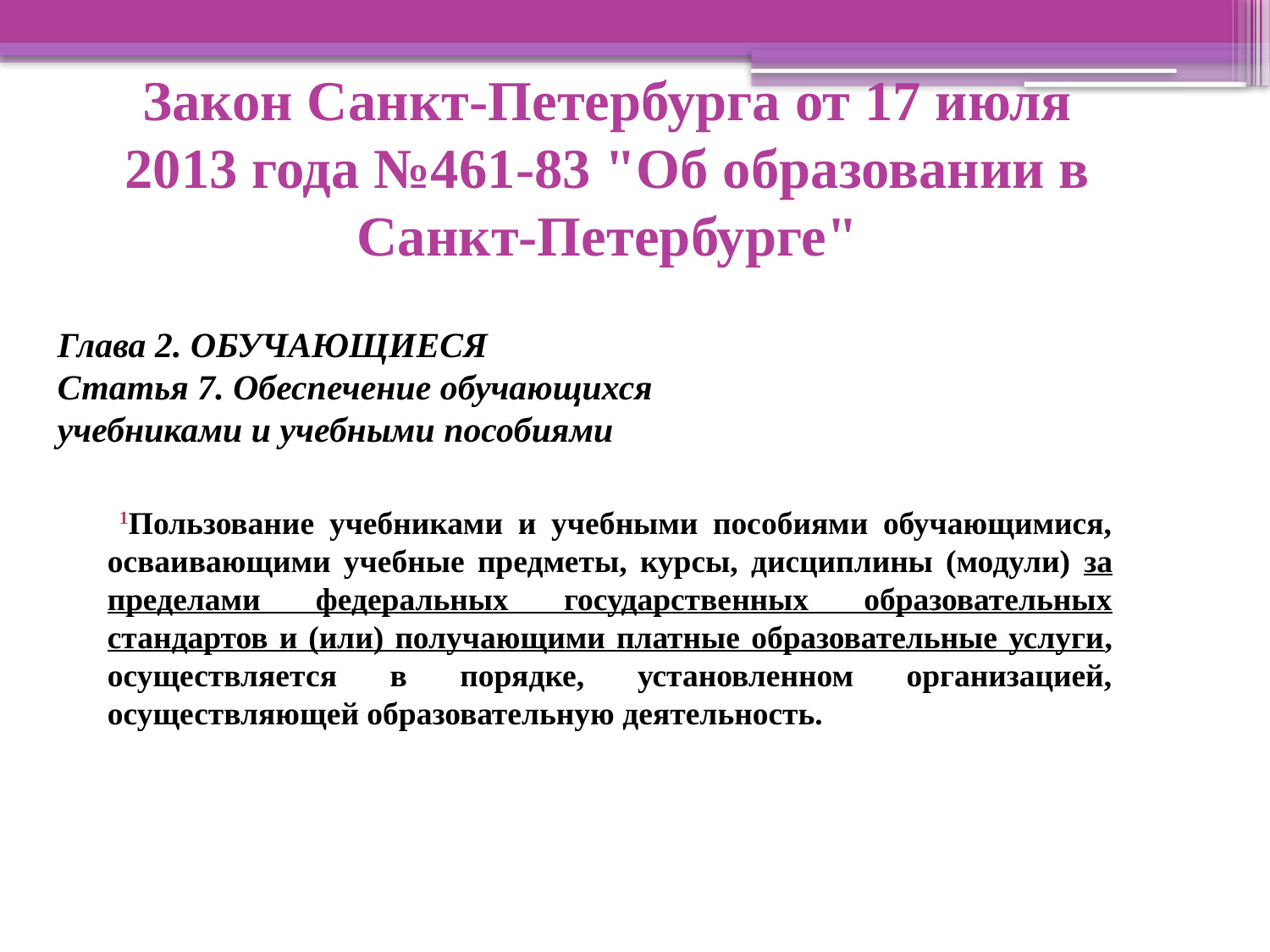

Закон Санкт-Петербурга от 17 июля 2013 года №461-83 "Об образовании в Санкт-Петербурге"

Глава 2. ОБУЧАЮЩИЕСЯ
Статья 7. Обеспечение обучающихся учебниками и учебными пособиями
 1Пользование учебниками и учебными пособиями обучающимися, осваивающими учебные предметы, курсы, дисциплины (модули) за пределами федеральных государственных образовательных стандартов и (или) получающими платные образовательные услуги, осуществляется в порядке, установленном организацией, осуществляющей образовательную деятельность.